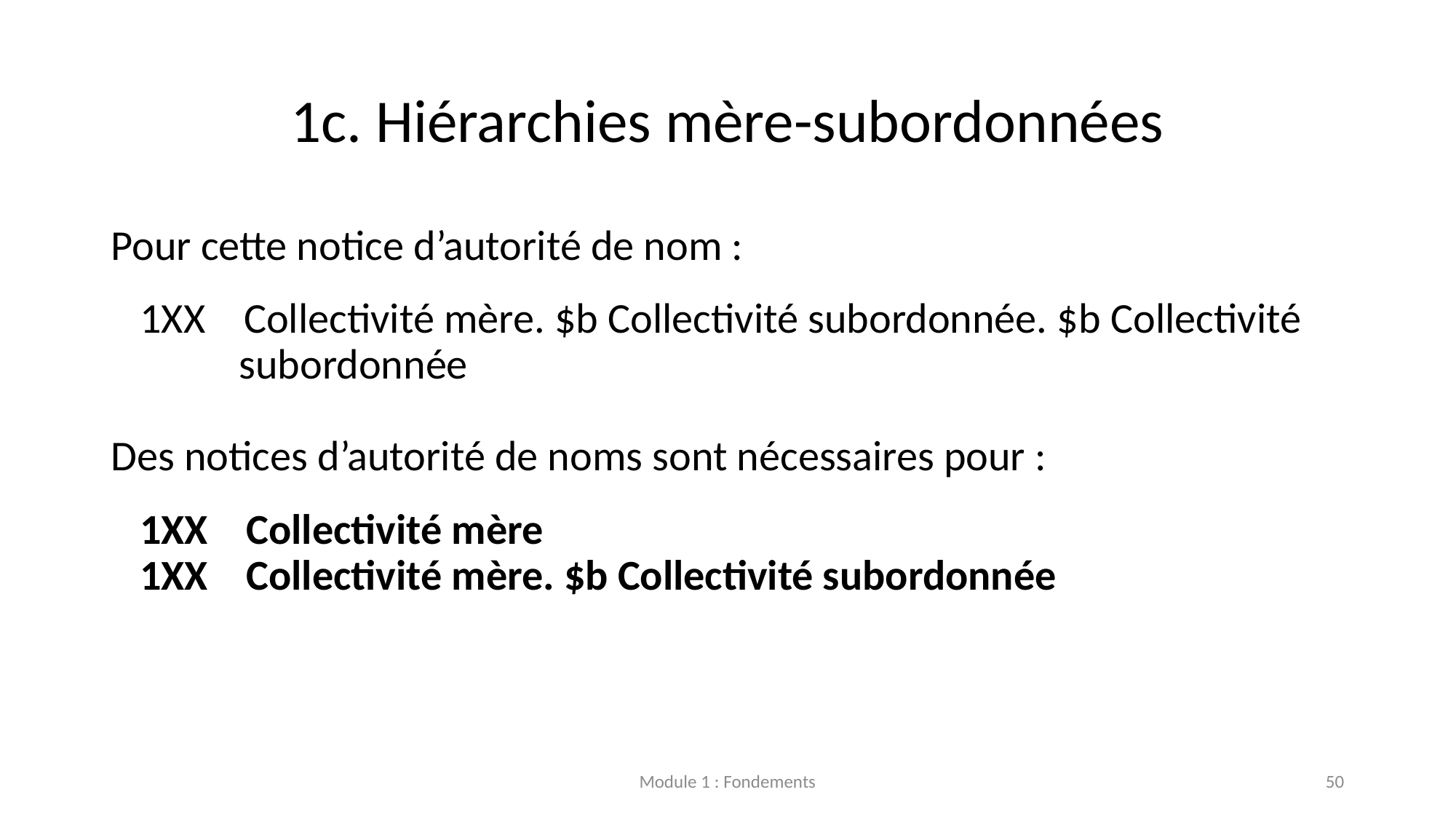

# 1c. Hiérarchies mère-subordonnées
Pour cette notice d’autorité de nom :
   1XX    Collectivité mère. $b Collectivité subordonnée. $b Collectivité subordonnée

Des notices d’autorité de noms sont nécessaires pour :
   1XX    Collectivité mère
   1XX    Collectivité mère. $b Collectivité subordonnée
Module 1 : Fondements
50